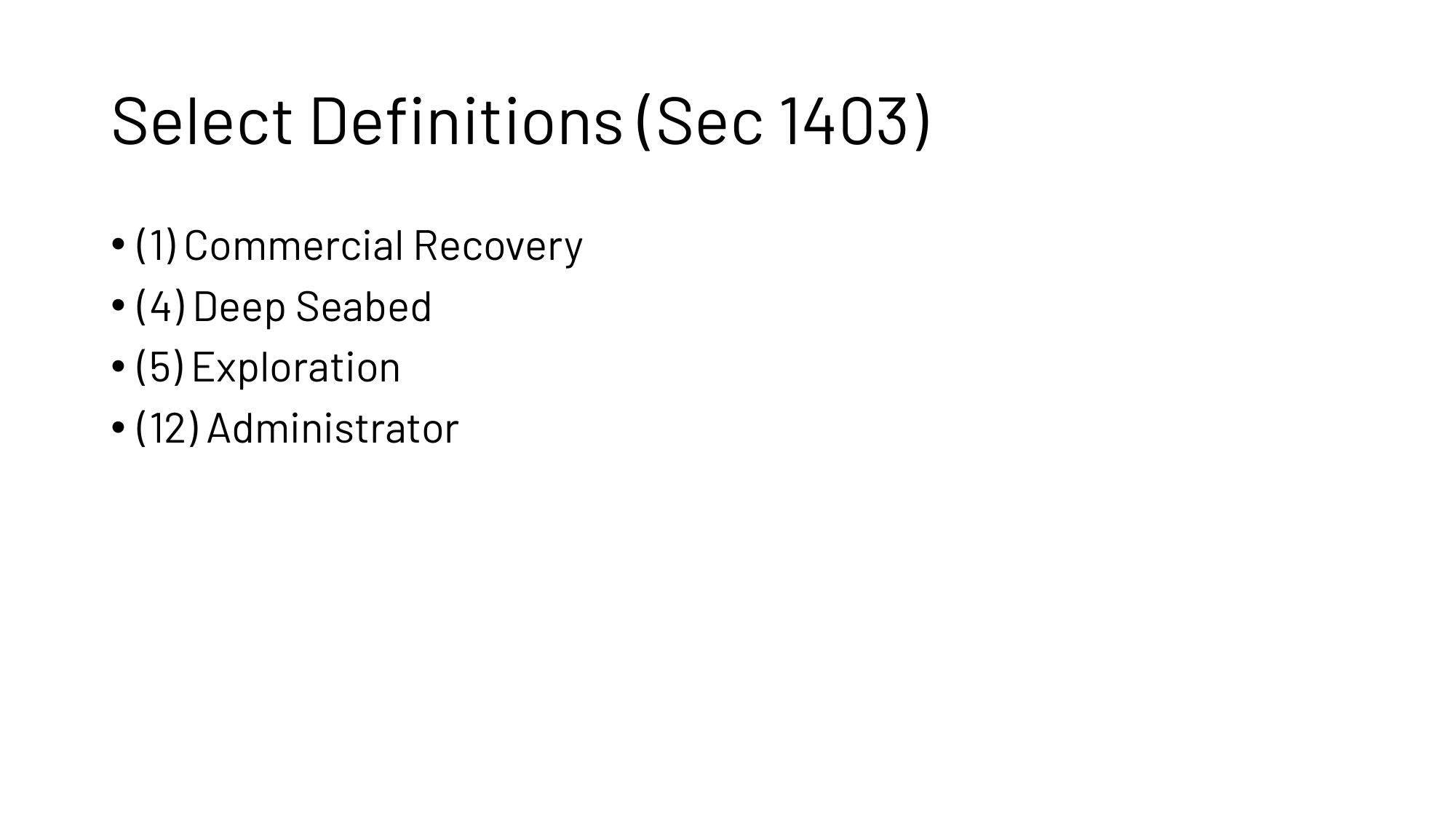

# Select Definitions (Sec 1403)
(1) Commercial Recovery
(4) Deep Seabed
(5) Exploration
(12) Administrator